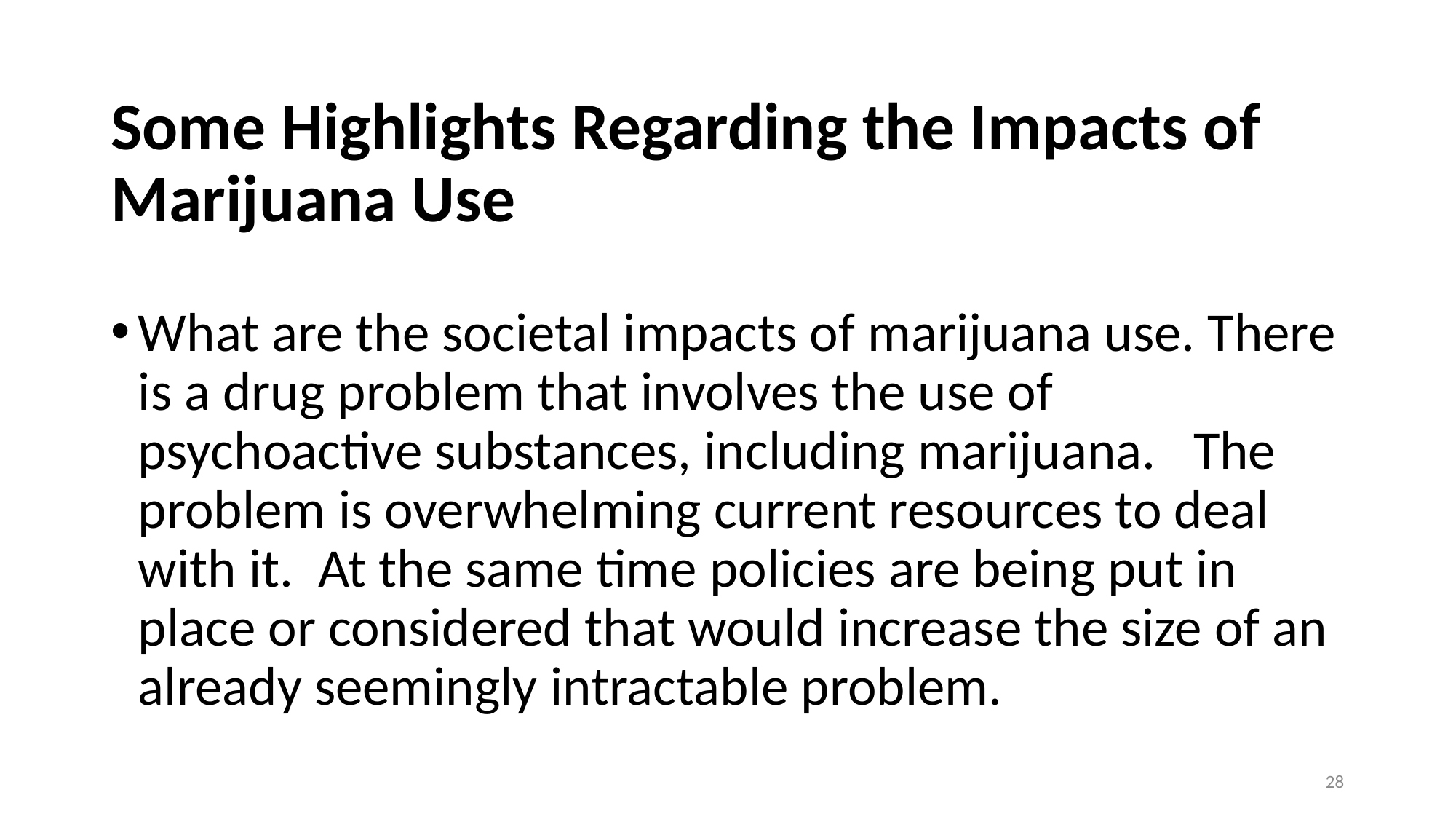

# Some Highlights Regarding the Impacts of Marijuana Use

What are the societal impacts of marijuana use. There is a drug problem that involves the use of psychoactive substances, including marijuana.   The problem is overwhelming current resources to deal with it.  At the same time policies are being put in place or considered that would increase the size of an already seemingly intractable problem.

28